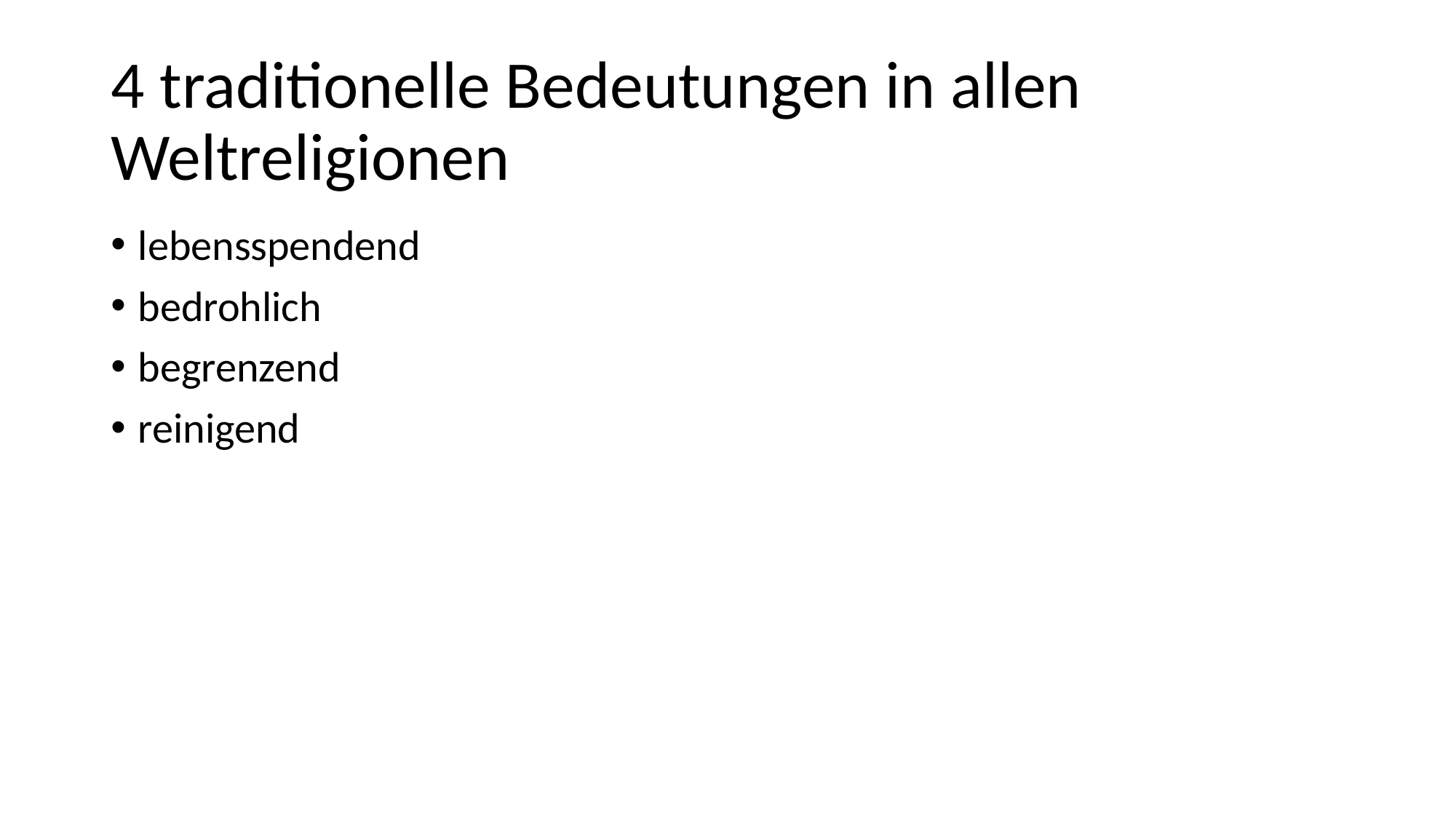

# 4 traditionelle Bedeutungen in allen Weltreligionen
lebensspendend
bedrohlich
begrenzend
reinigend